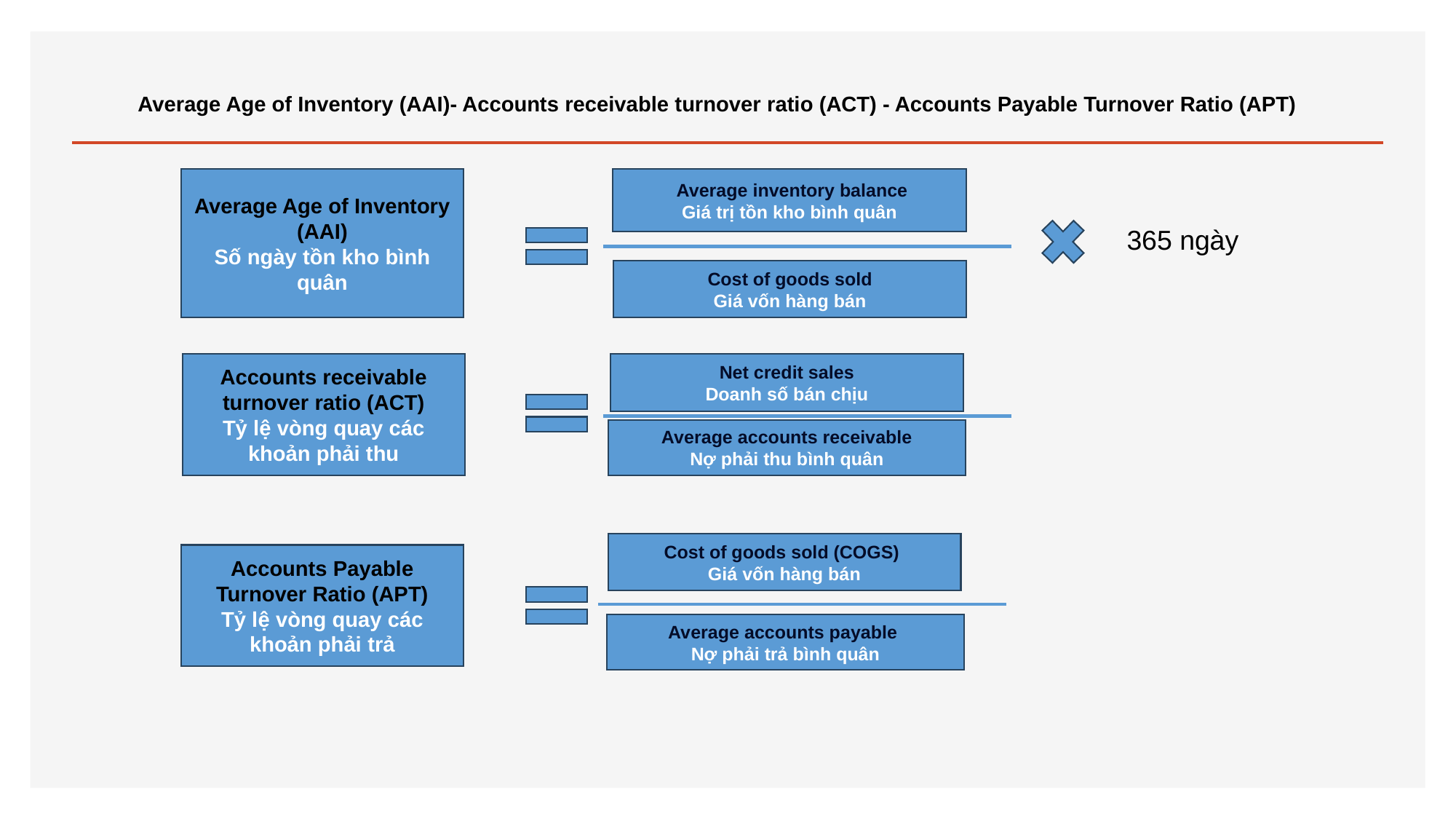

Average Age of Inventory (AAI)- Accounts receivable turnover ratio (ACT) - Accounts Payable Turnover Ratio (APT)

 Average inventory balance
Giá trị tồn kho bình quân
Average Age of Inventory (AAI)
Số ngày tồn kho bình quân

365 ngày
Cost of goods sold
Giá vốn hàng bán
Accounts receivable turnover ratio (ACT)
Tỷ lệ vòng quay các khoản phải thu
Net credit sales
Doanh số bán chịu

Average accounts receivable
Nợ phải thu bình quân

Cost of goods sold (COGS)
Giá vốn hàng bán
Accounts Payable Turnover Ratio (APT)
Tỷ lệ vòng quay các khoản phải trả

Average accounts payable
Nợ phải trả bình quân